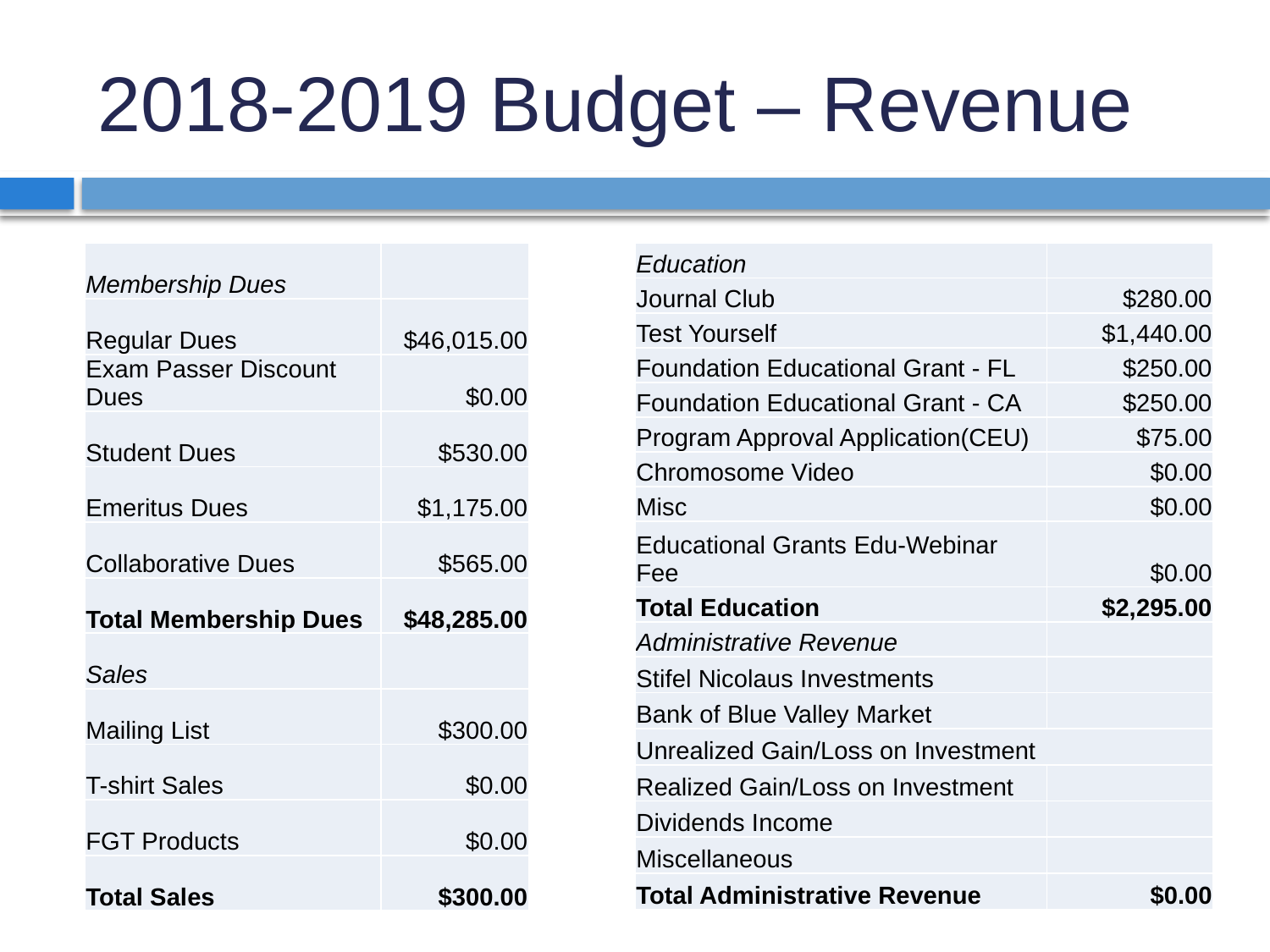

# 2018-2019 Budget – Revenue
| Membership Dues |  |
| --- | --- |
| Regular Dues | $46,015.00 |
| Exam Passer Discount Dues | $0.00 |
| Student Dues | $530.00 |
| Emeritus Dues | $1,175.00 |
| Collaborative Dues | $565.00 |
| Total Membership Dues | $48,285.00 |
| Sales |  |
| Mailing List | $300.00 |
| T-shirt Sales | $0.00 |
| FGT Products | $0.00 |
| Total Sales | $300.00 |
| Education |  |
| --- | --- |
| Journal Club | $280.00 |
| Test Yourself | $1,440.00 |
| Foundation Educational Grant - FL | $250.00 |
| Foundation Educational Grant - CA | $250.00 |
| Program Approval Application(CEU) | $75.00 |
| Chromosome Video | $0.00 |
| Misc | $0.00 |
| Educational Grants Edu-Webinar Fee | $0.00 |
| Total Education | $2,295.00 |
| Administrative Revenue |  |
| Stifel Nicolaus Investments |  |
| Bank of Blue Valley Market |  |
| Unrealized Gain/Loss on Investment |  |
| Realized Gain/Loss on Investment |  |
| Dividends Income |  |
| Miscellaneous |  |
| Total Administrative Revenue | $0.00 |